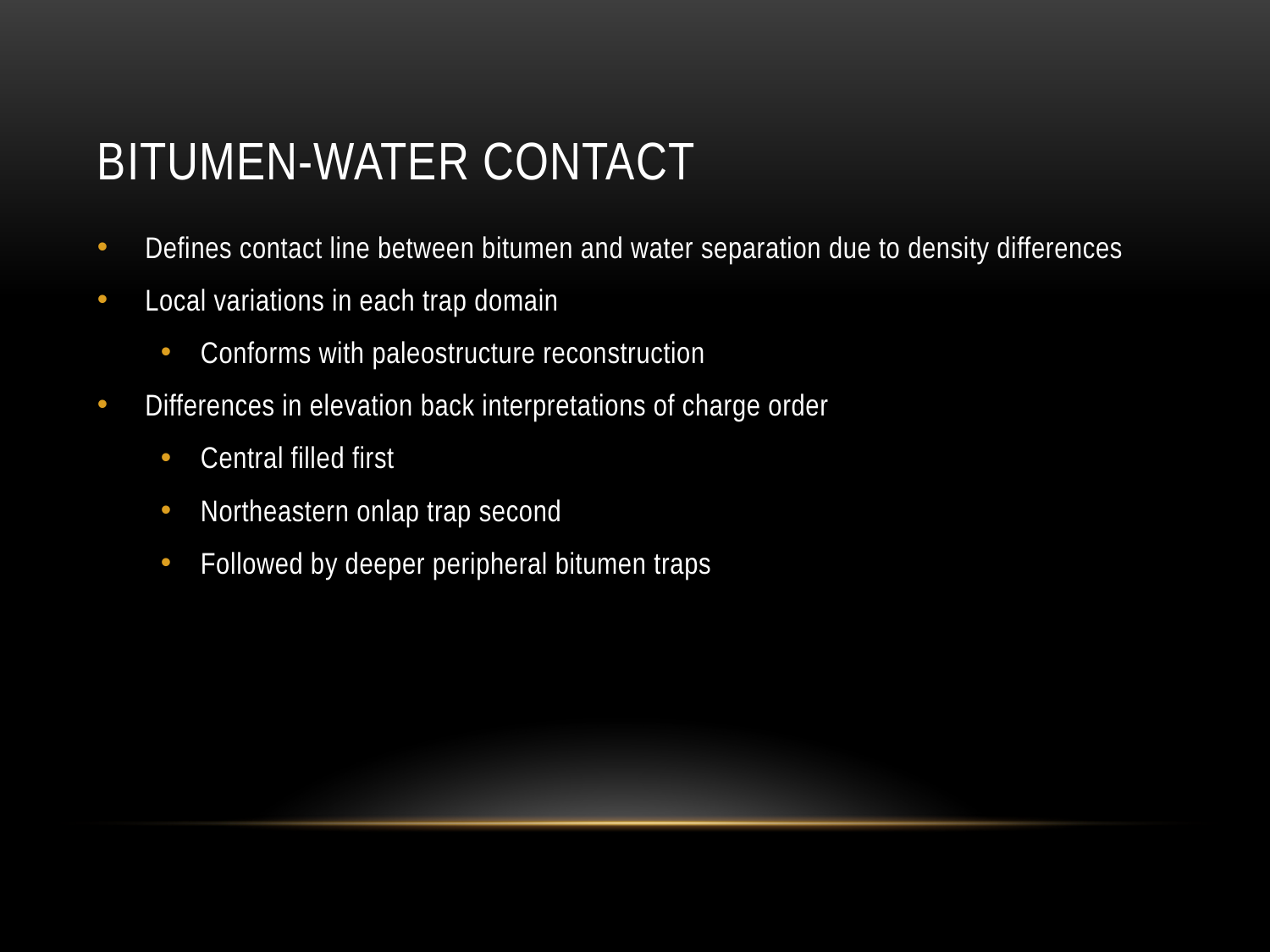

# Bitumen-water contact
Defines contact line between bitumen and water separation due to density differences
Local variations in each trap domain
Conforms with paleostructure reconstruction
Differences in elevation back interpretations of charge order
Central filled first
Northeastern onlap trap second
Followed by deeper peripheral bitumen traps